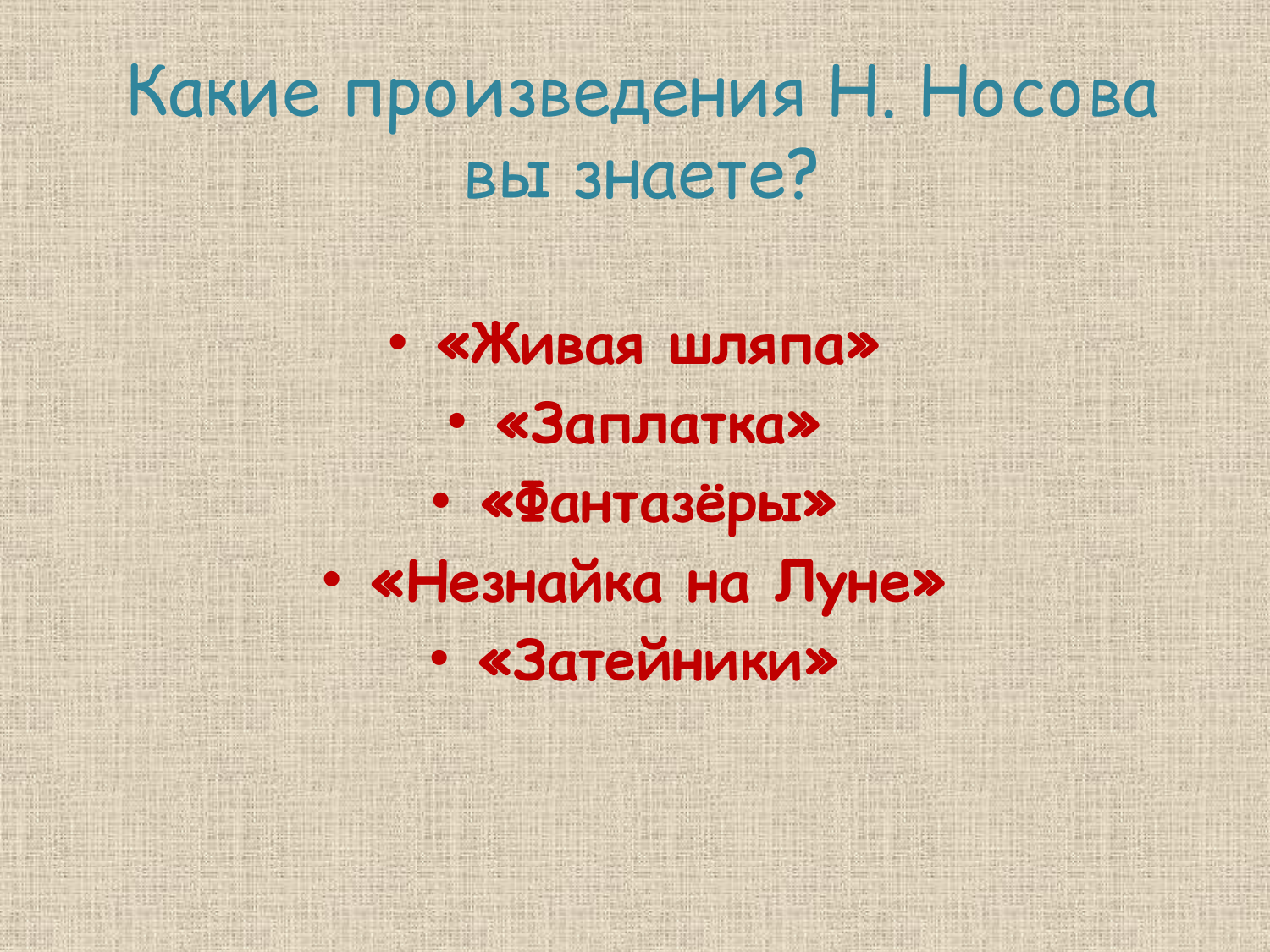

# Какие произведения Н. Носова вы знаете?

«Живая шляпа»
«Заплатка»
«Фантазёры»
«Незнайка на Луне»
«Затейники»